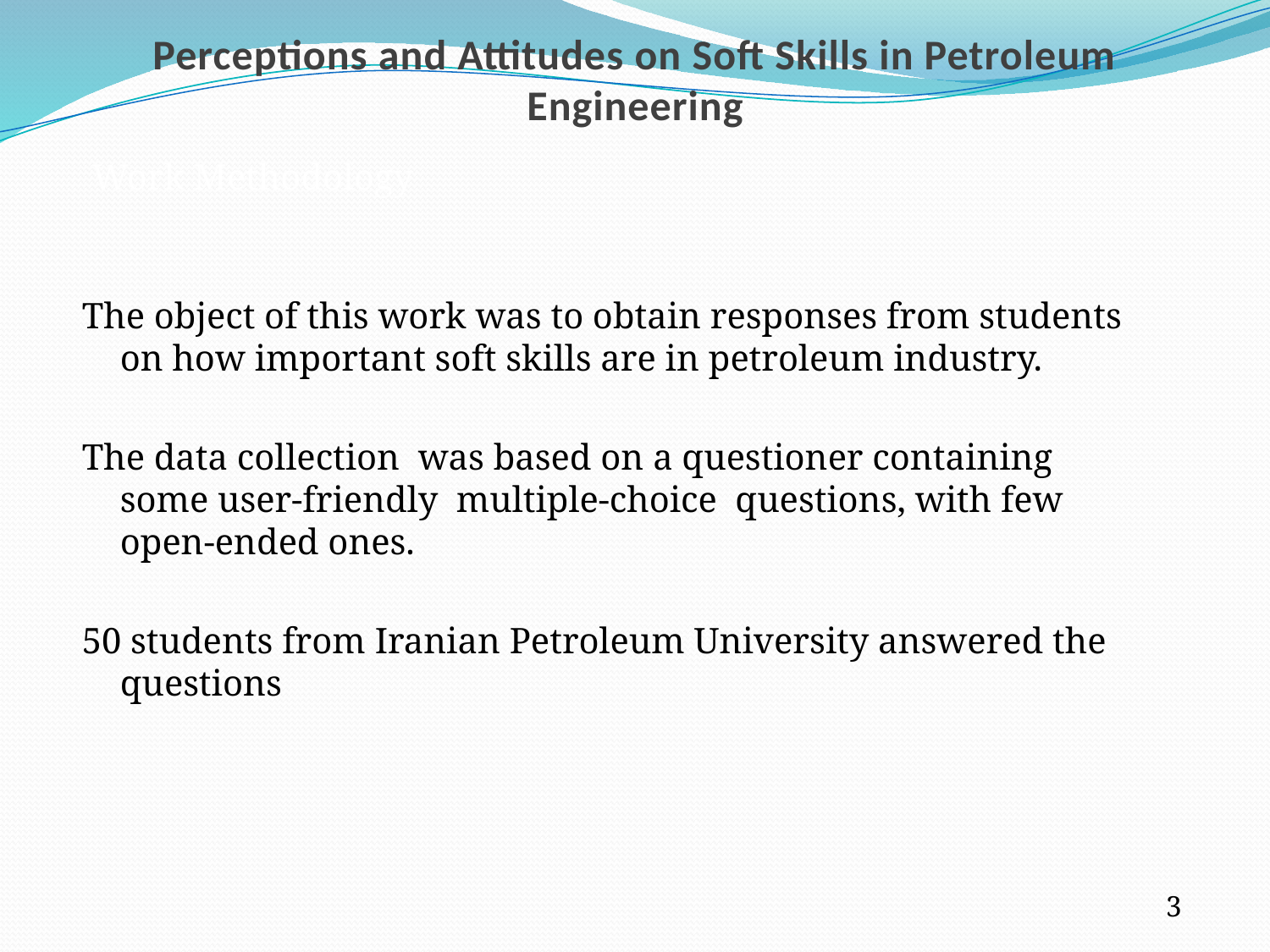

Work Methodology
The object of this work was to obtain responses from students on how important soft skills are in petroleum industry.

The data collection  was based on a questioner containing some user-friendly  multiple-choice  questions, with few open-ended ones.

50 students from Iranian Petroleum University answered the questions
3